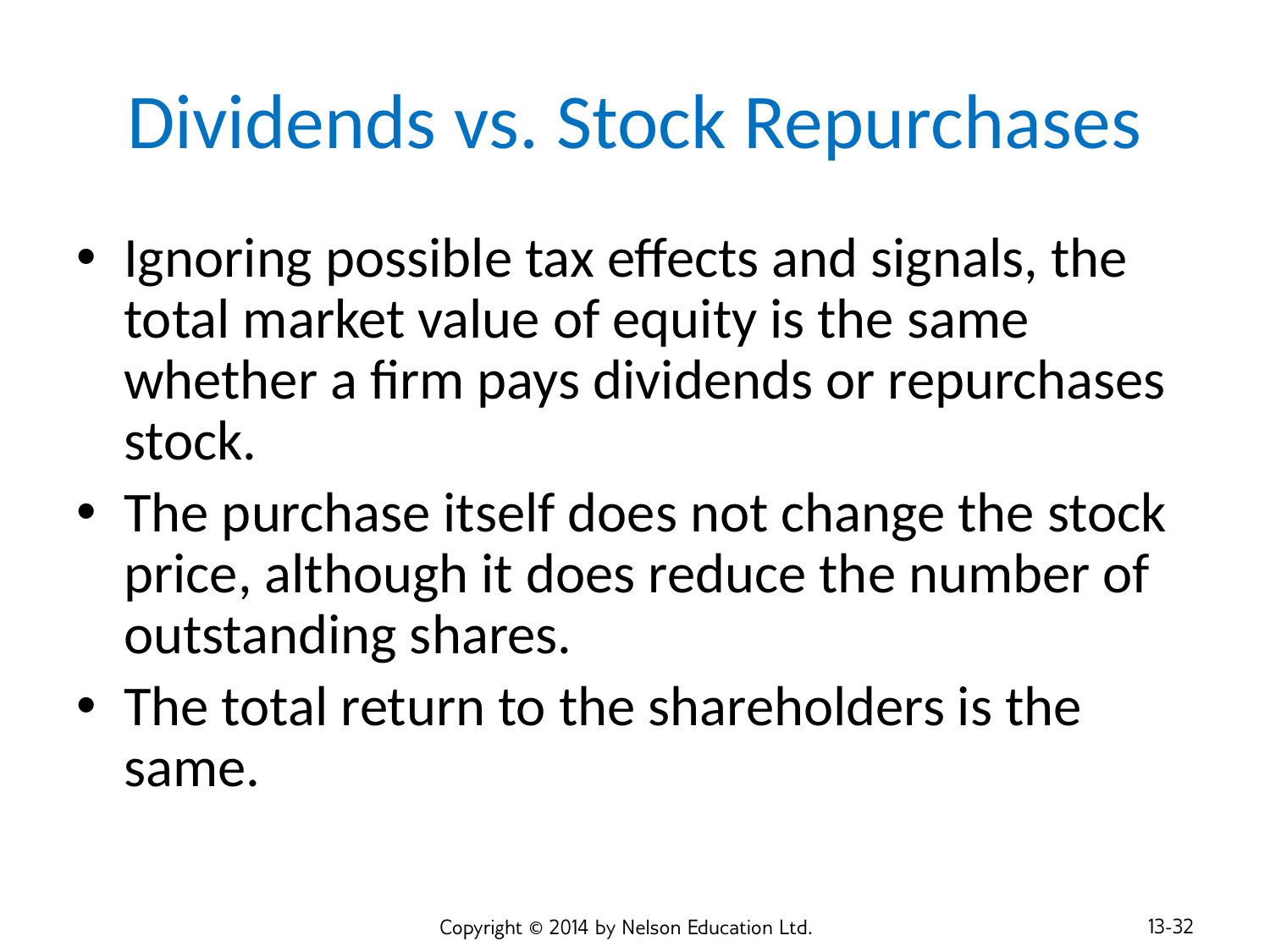

# Dividends vs. Stock Repurchases
Ignoring possible tax effects and signals, the total market value of equity is the same whether a firm pays dividends or repurchases stock.
The purchase itself does not change the stock price, although it does reduce the number of outstanding shares.
The total return to the shareholders is the same.
13-32
Copyright © 2014 by Nelson Education Ltd.